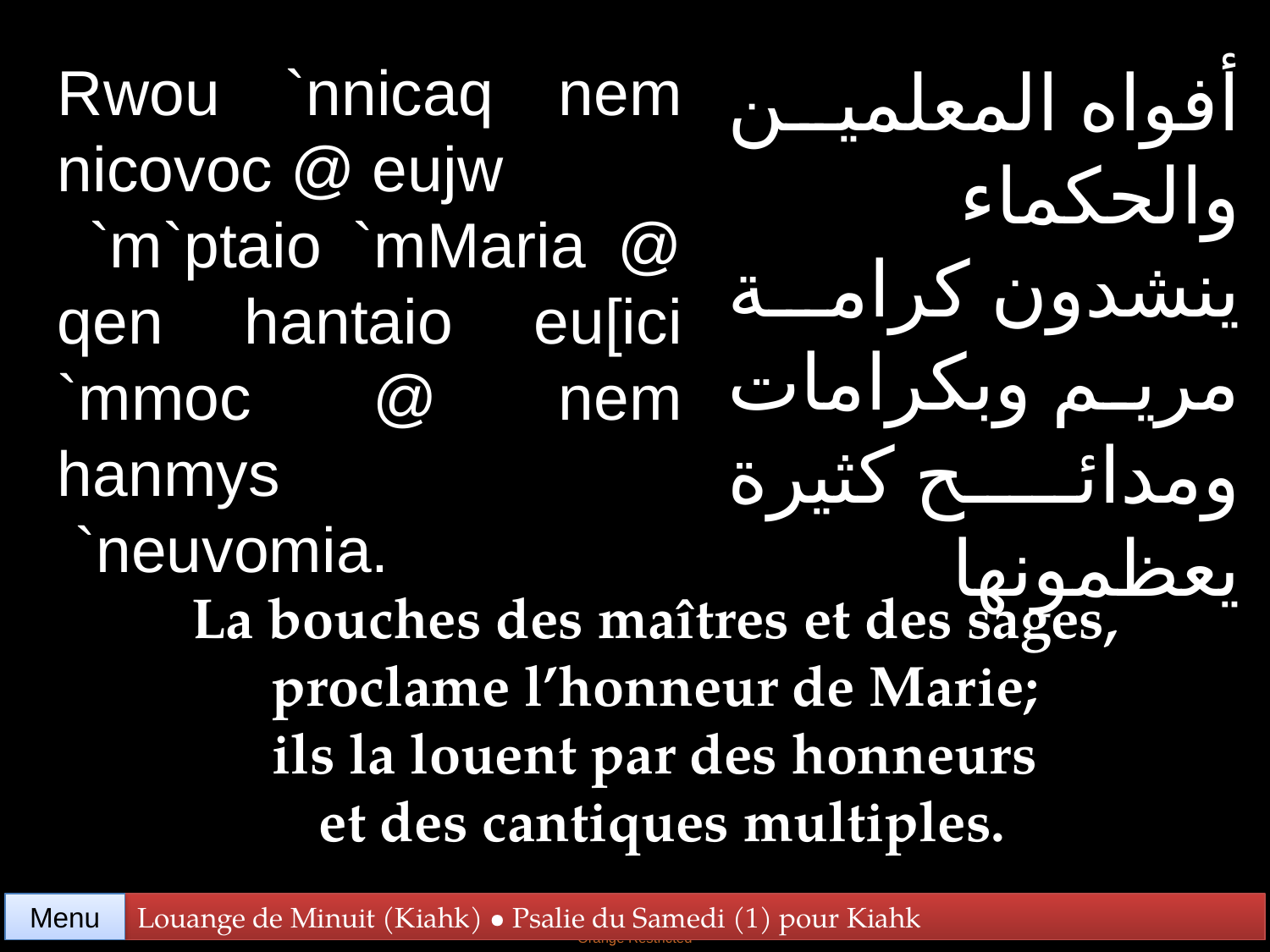

Rwou `nnicaq nem nicovoc @ eujw
 `m`ptaio `mMaria @ qen hantaio eu[ici `mmoc @ nem hanmys
 `neuvomia.
أفواه المعلمين والحكماء ينشدون كرامة مريم وبكرامات ومدائح كثيرة يعظمونها
La bouches des maîtres et des sages,
proclame l’honneur de Marie;
ils la louent par des honneurs
et des cantiques multiples.
Menu
Louange de Minuit (Kiahk) • Psalie du Samedi (1) pour Kiahk